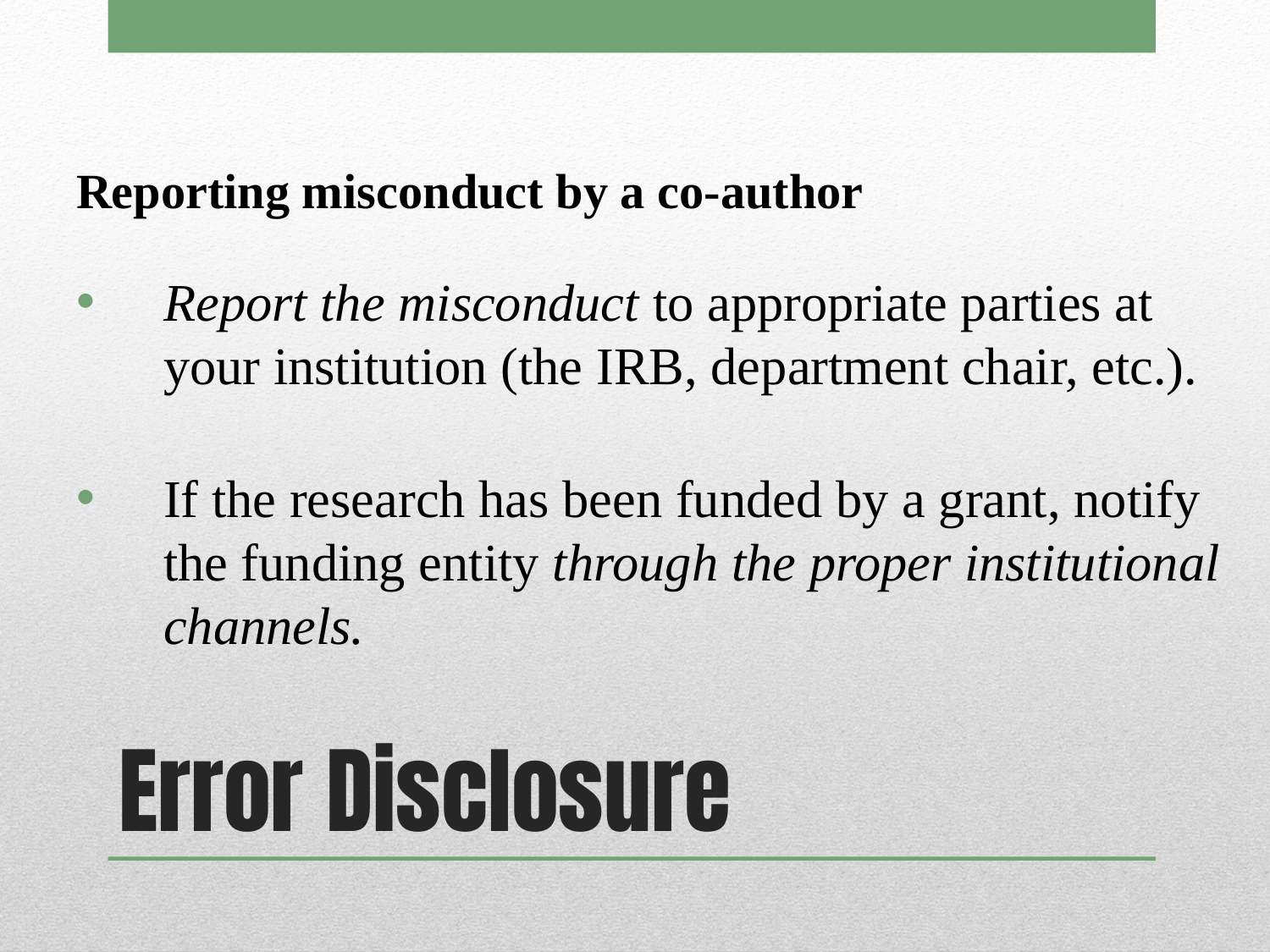

Reporting misconduct by a co-author

Report the misconduct to appropriate parties at your institution (the IRB, department chair, etc.).

If the research has been funded by a grant, notify the funding entity through the proper institutional channels.
# Error Disclosure